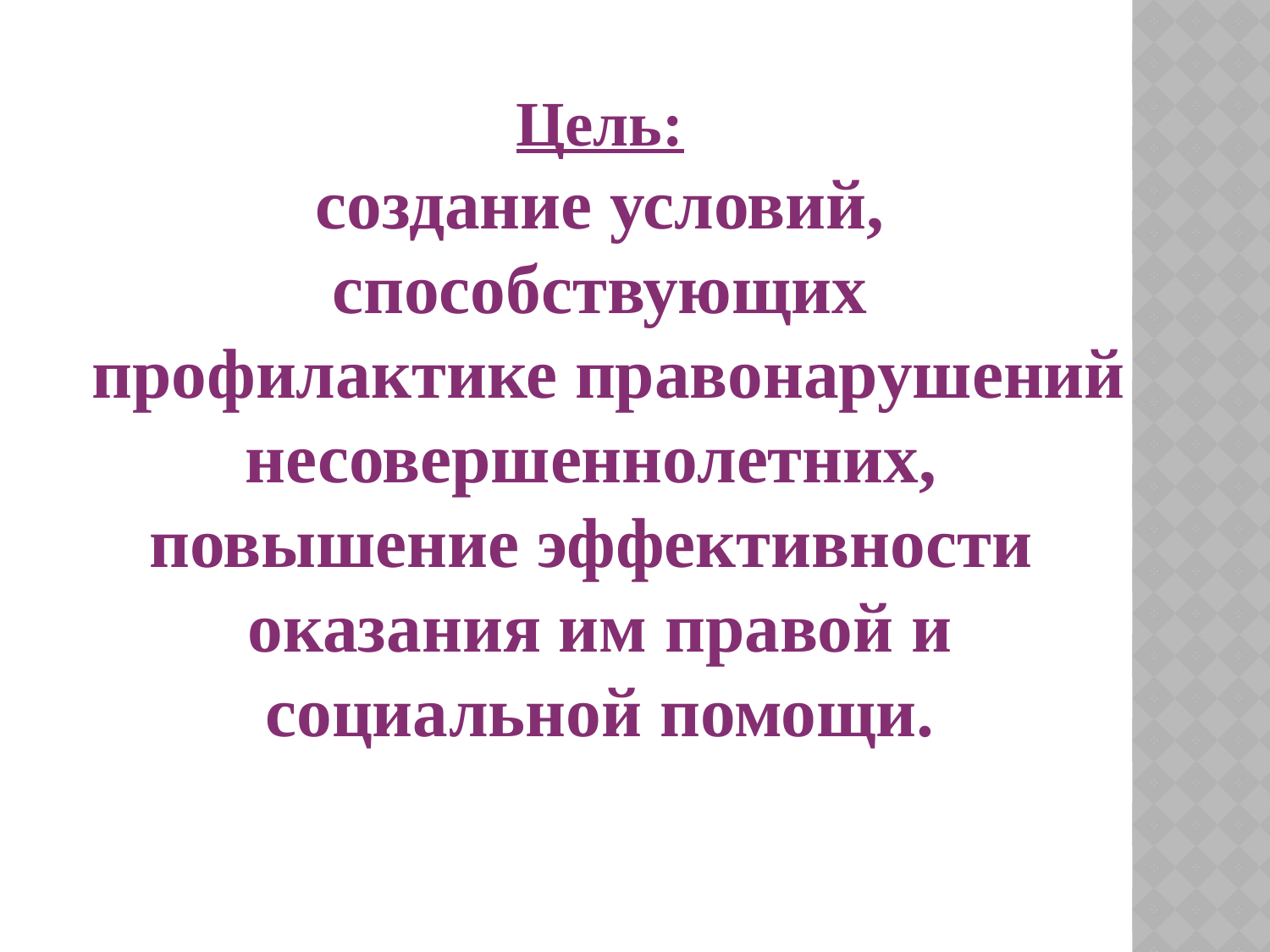

Цель:
создание условий, способствующих
 профилактике правонарушений несовершеннолетних,
повышение эффективности
оказания им правой и социальной помощи.